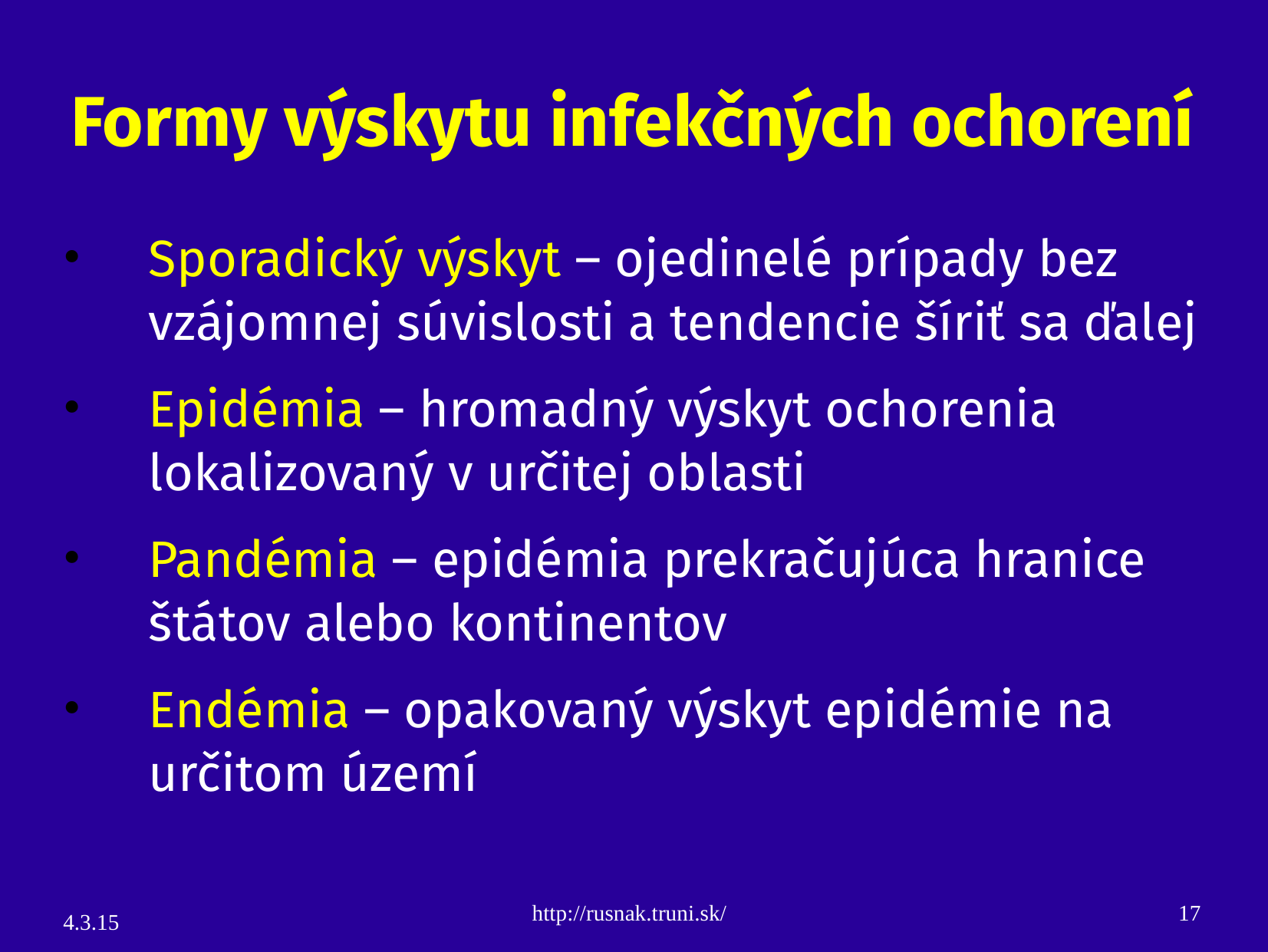

# Formy výskytu infekčných ochorení
Sporadický výskyt – ojedinelé prípady bez vzájomnej súvislosti a tendencie šíriť sa ďalej
Epidémia – hromadný výskyt ochorenia lokalizovaný v určitej oblasti
Pandémia – epidémia prekračujúca hranice štátov alebo kontinentov
Endémia – opakovaný výskyt epidémie na určitom území
http://rusnak.truni.sk/
17
4.3.15